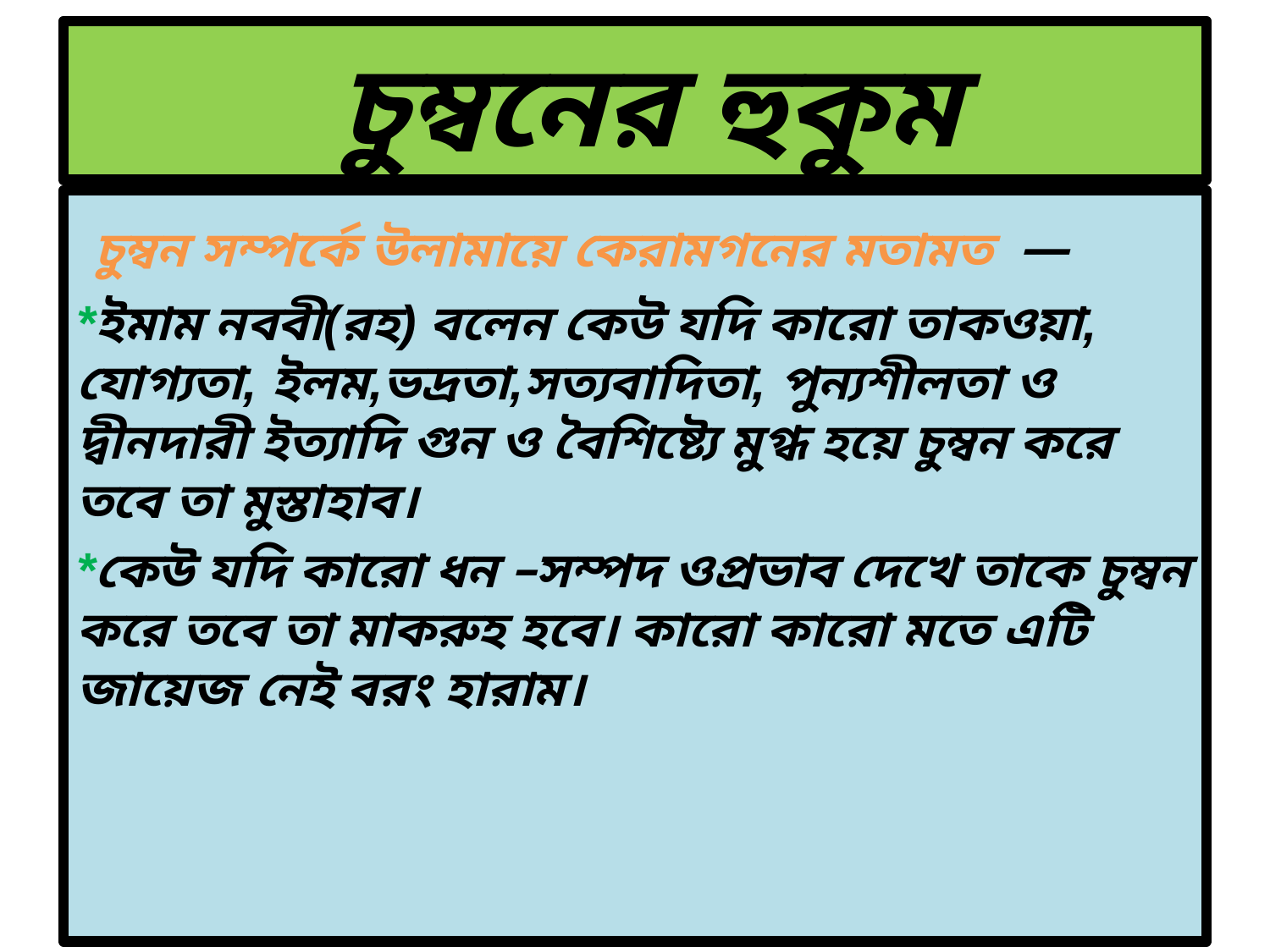

# চুম্বনের হুকুম
 চুম্বন সম্পর্কে উলামায়ে কেরামগনের মতামত  —
*ইমাম নববী(রহ) বলেন কেউ যদি কারো তাকওয়া, যোগ্যতা, ইলম,ভদ্রতা,সত্যবাদিতা, পুন্যশীলতা ও দ্বীনদারী ইত্যাদি গুন ও বৈশিষ্ট্যে মুগ্ধ হয়ে চুম্বন করে তবে তা মুস্তাহাব।
*কেউ যদি কারো ধন –সম্পদ ওপ্রভাব দেখে তাকে চুম্বন করে তবে তা মাকরুহ হবে। কারো কারো মতে এটি জায়েজ নেই বরং হারাম।